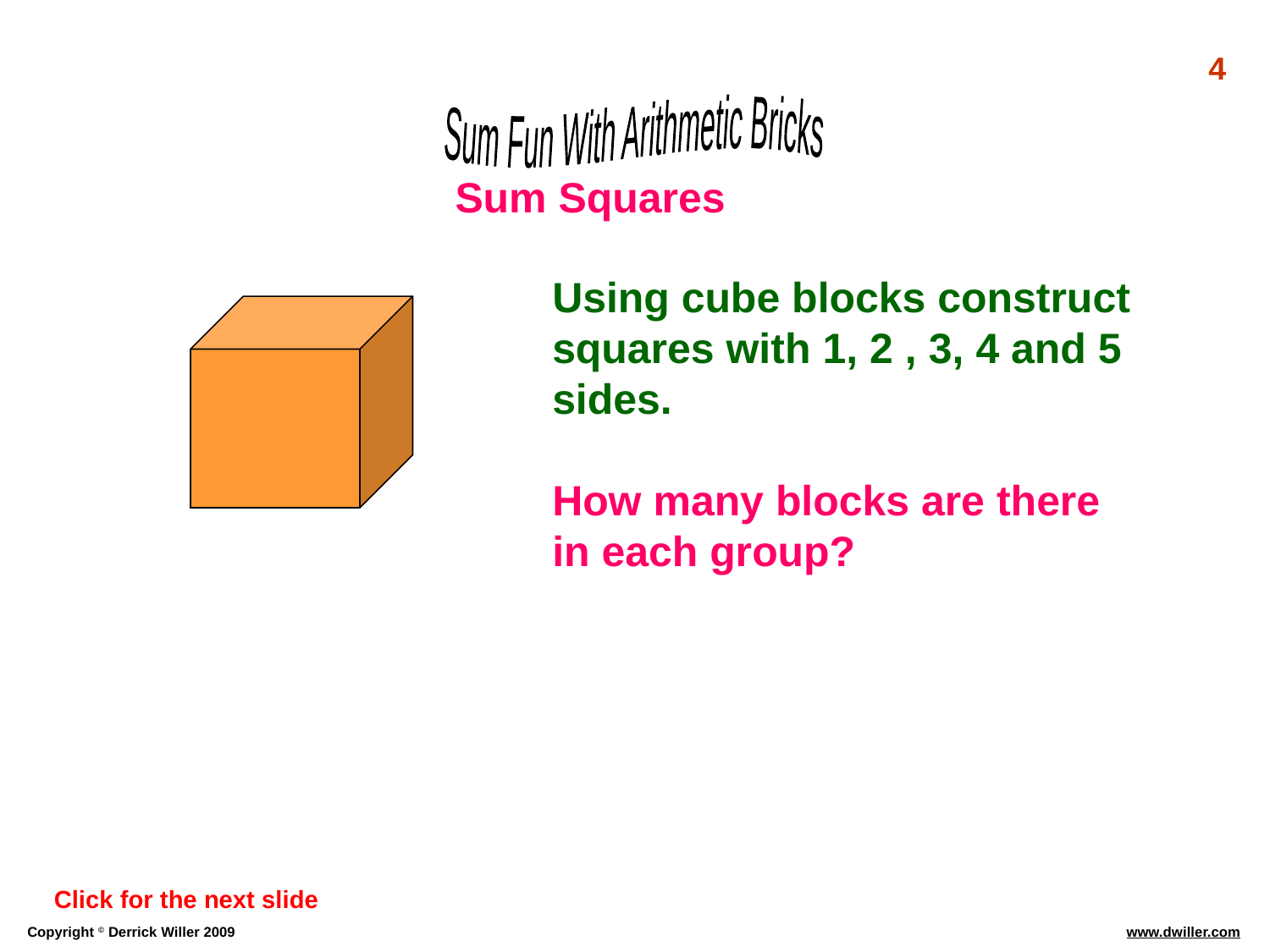

4
Sum Squares
Using cube blocks construct squares with 1, 2 , 3, 4 and 5 sides.

How many blocks are there in each group?

Click for the next slide